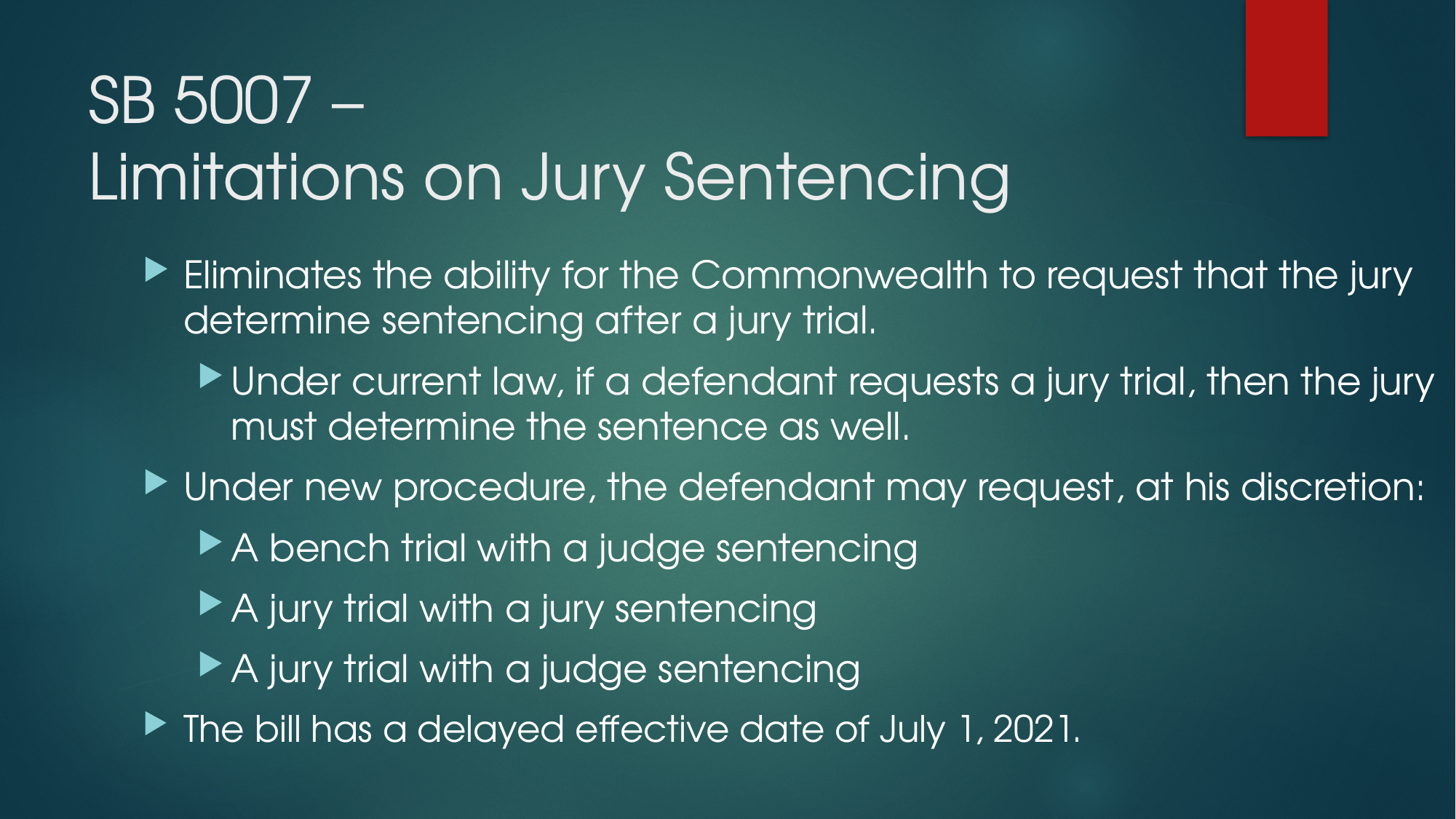

# SB 5007 – Limitations on Jury Sentencing
Eliminates the ability for the Commonwealth to request that the jury determine sentencing after a jury trial.
Under current law, if a defendant requests a jury trial, then the jury must determine the sentence as well.
Under new procedure, the defendant may request, at his discretion:
A bench trial with a judge sentencing
A jury trial with a jury sentencing
A jury trial with a judge sentencing
The bill has a delayed effective date of July 1, 2021.